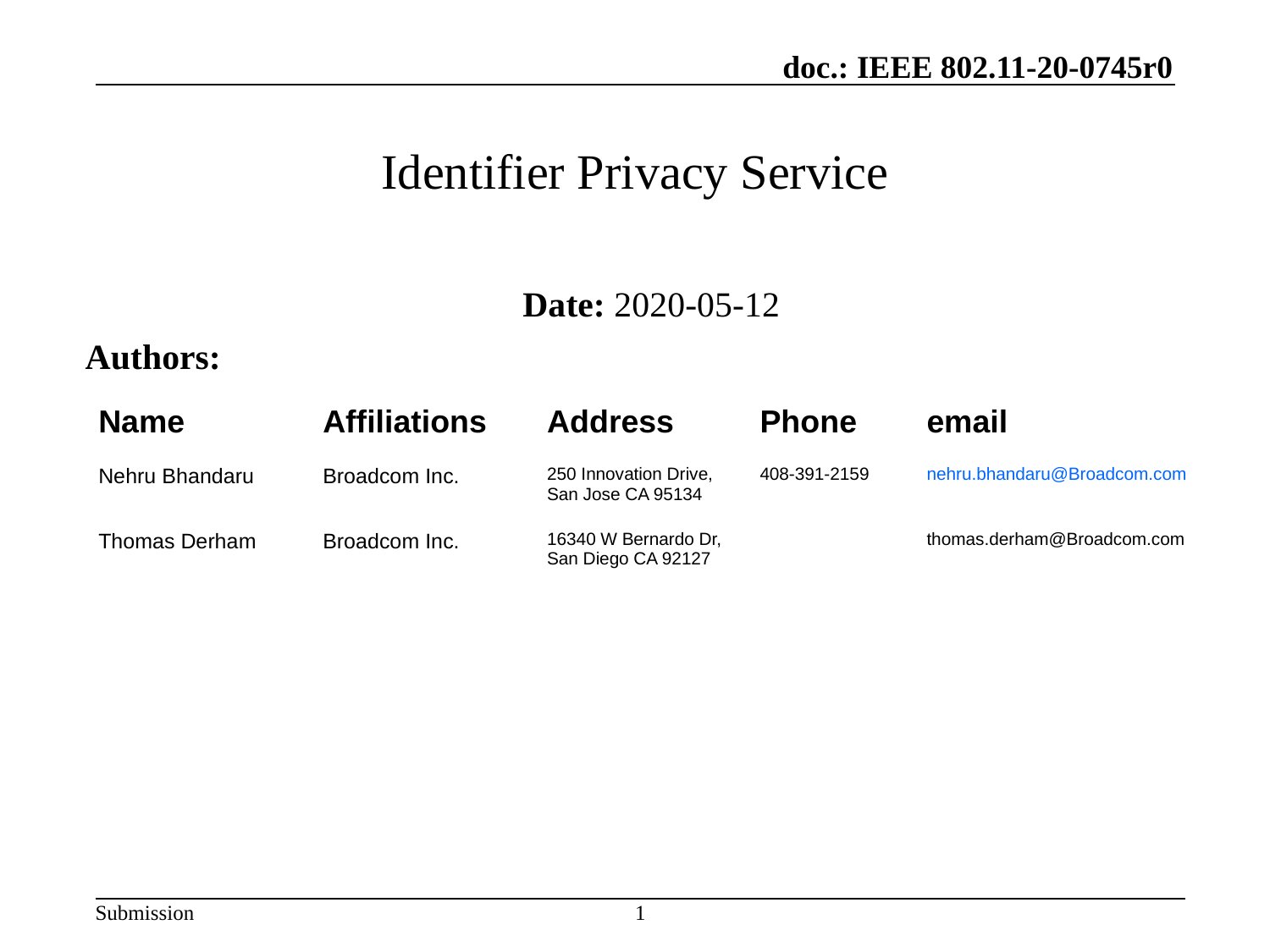

# Identifier Privacy Service
Date: 2020-05-12
Authors:
| Name | Affiliations | Address | Phone | email |
| --- | --- | --- | --- | --- |
| Nehru Bhandaru | Broadcom Inc. | 250 Innovation Drive, San Jose CA 95134 | 408-391-2159 | nehru.bhandaru@Broadcom.com |
| Thomas Derham | Broadcom Inc. | 16340 W Bernardo Dr, San Diego CA 92127 |  | thomas.derham@Broadcom.com |
1